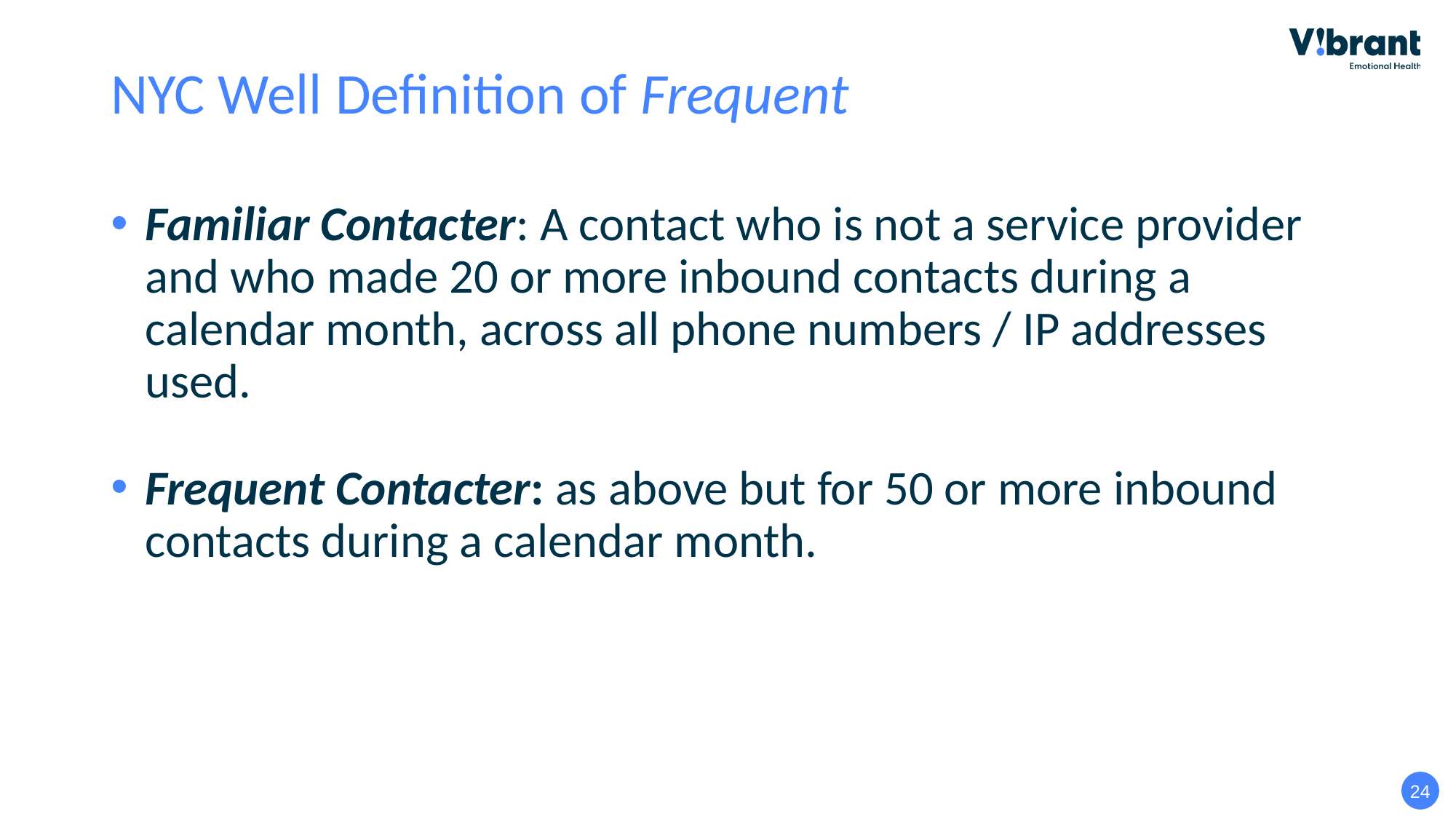

# NYC Well Definition of Frequent
Familiar Contacter: A contact who is not a service provider and who made 20 or more inbound contacts during a calendar month, across all phone numbers / IP addresses used.
Frequent Contacter: as above but for 50 or more inbound contacts during a calendar month.